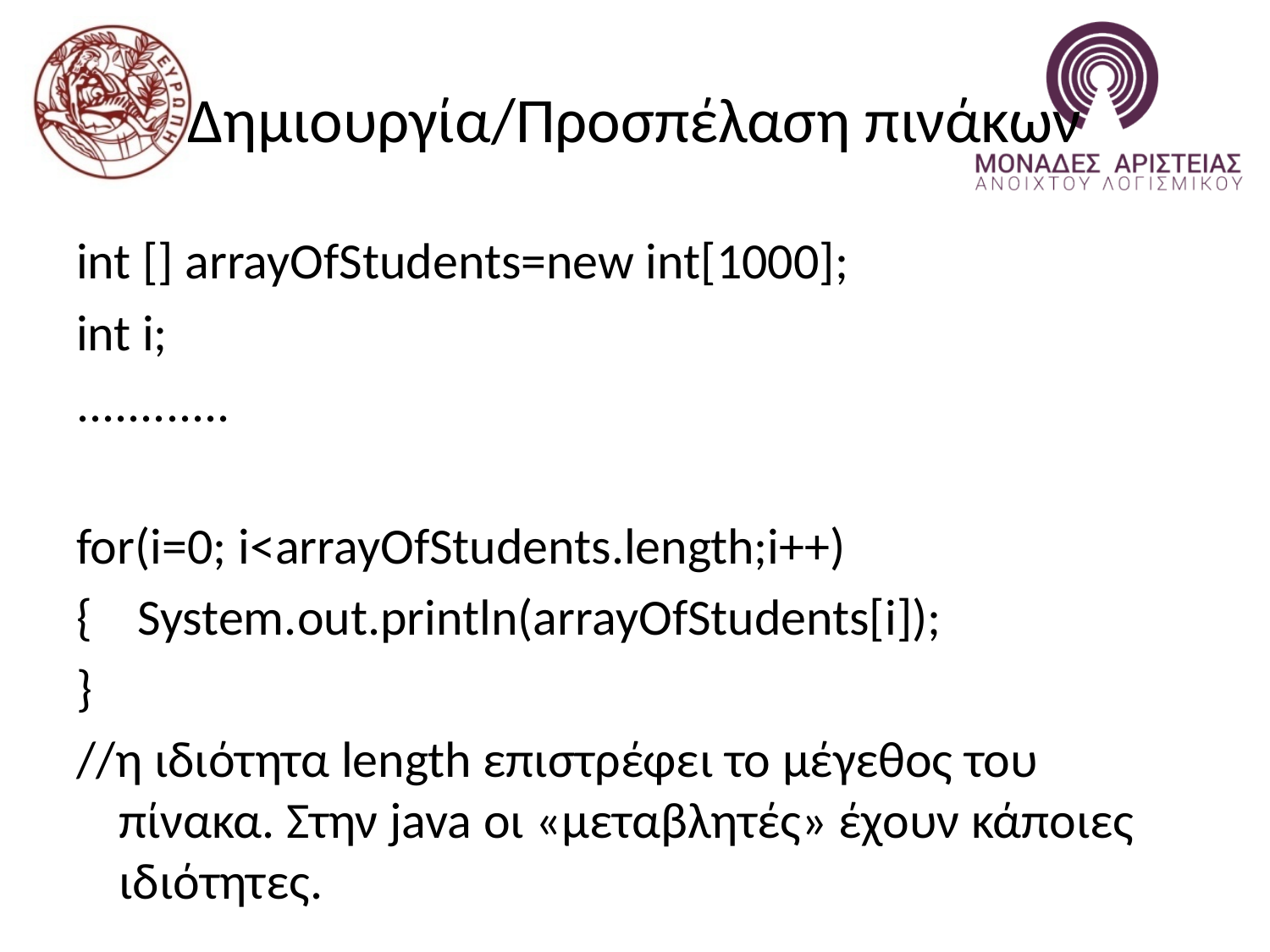

# Δημιουργία/Προσπέλαση πινάκων
int [] arrayOfStudents=new int[1000];
int i;
............

for(i=0; i<arrayOfStudents.length;i++)
{    System.out.println(arrayOfStudents[i]);
}
//η ιδιότητα length επιστρέφει το μέγεθος του πίνακα. Στην java οι «μεταβλητές» έχουν κάποιες ιδιότητες.